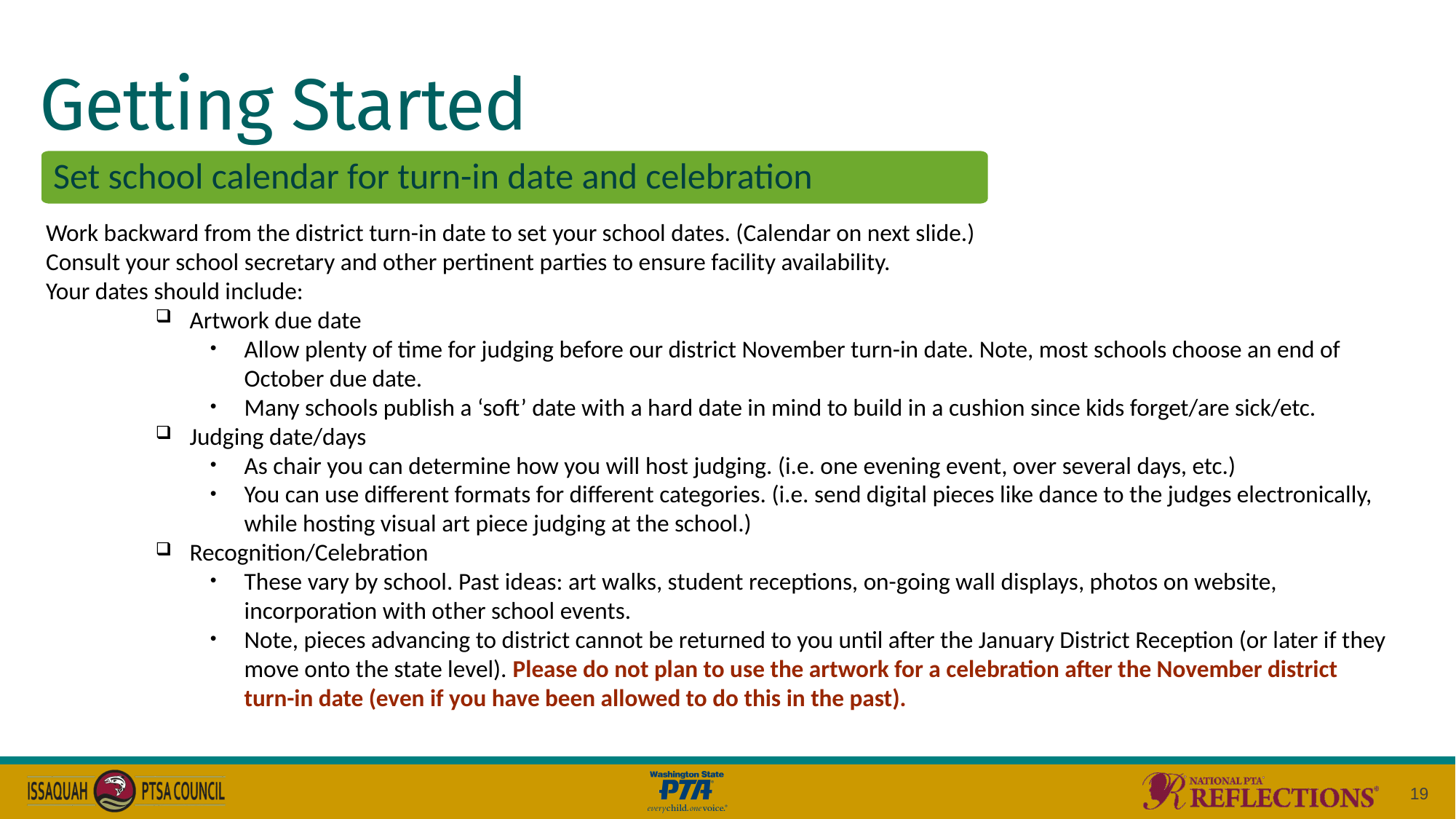

# Getting Started
Set school calendar for turn-in date and celebration
Work backward from the district turn-in date to set your school dates. (Calendar on next slide.)
Consult your school secretary and other pertinent parties to ensure facility availability.
Your dates should include:
Artwork due date
Allow plenty of time for judging before our district November turn-in date. Note, most schools choose an end of October due date.
Many schools publish a ‘soft’ date with a hard date in mind to build in a cushion since kids forget/are sick/etc.
Judging date/days
As chair you can determine how you will host judging. (i.e. one evening event, over several days, etc.)
You can use different formats for different categories. (i.e. send digital pieces like dance to the judges electronically, while hosting visual art piece judging at the school.)
Recognition/Celebration
These vary by school. Past ideas: art walks, student receptions, on-going wall displays, photos on website, incorporation with other school events.
Note, pieces advancing to district cannot be returned to you until after the January District Reception (or later if they move onto the state level). Please do not plan to use the artwork for a celebration after the November district
turn-in date (even if you have been allowed to do this in the past).